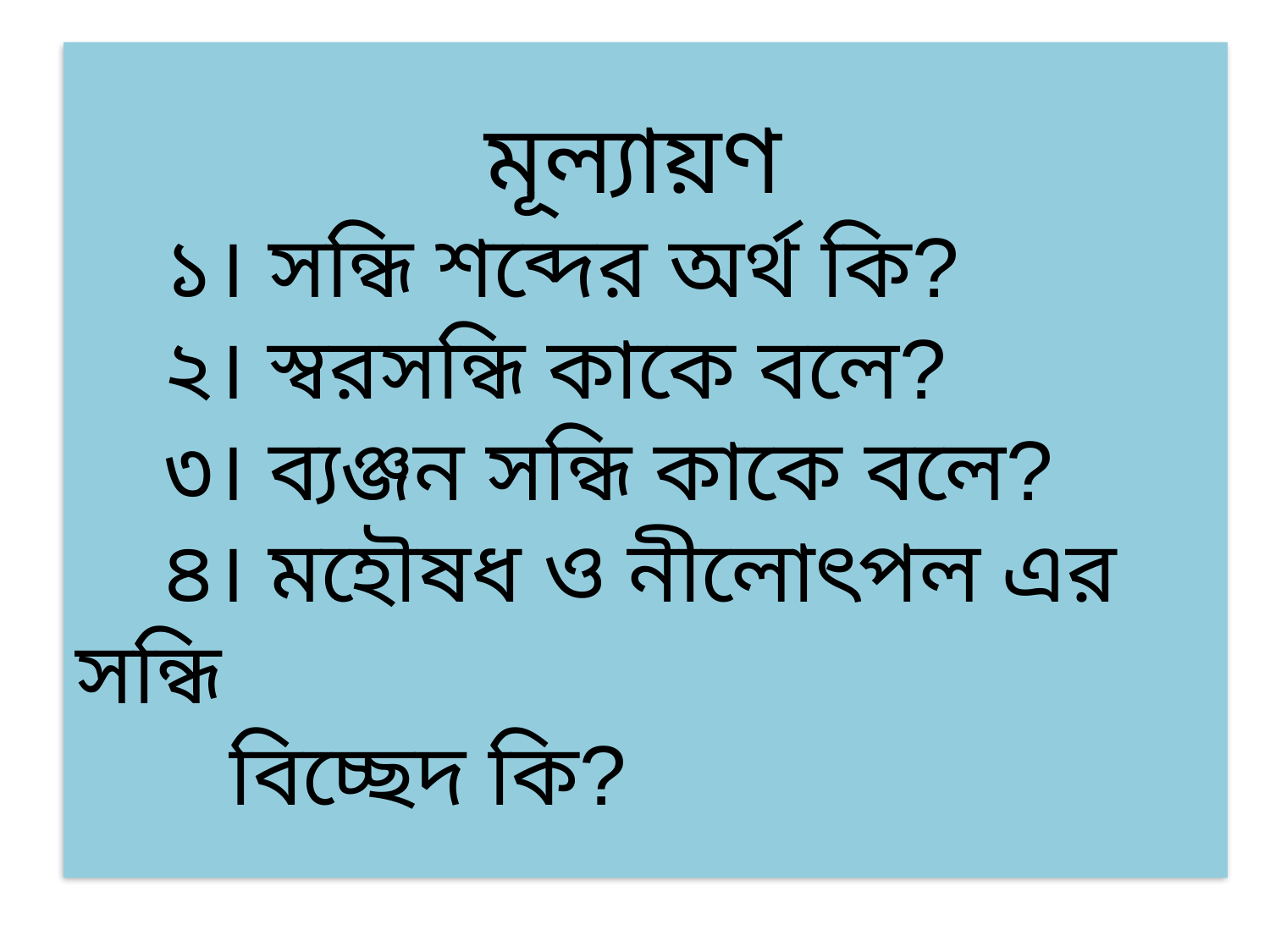

মূল্যায়ণ
    ১। সন্ধি শব্দের অর্থ কি?
    ২। স্বরসন্ধি কাকে বলে?
    ৩। ব্যঞ্জন সন্ধি কাকে বলে?
    ৪। মহৌষধ ও নীলোৎপল এর সন্ধি
       বিচ্ছেদ কি?